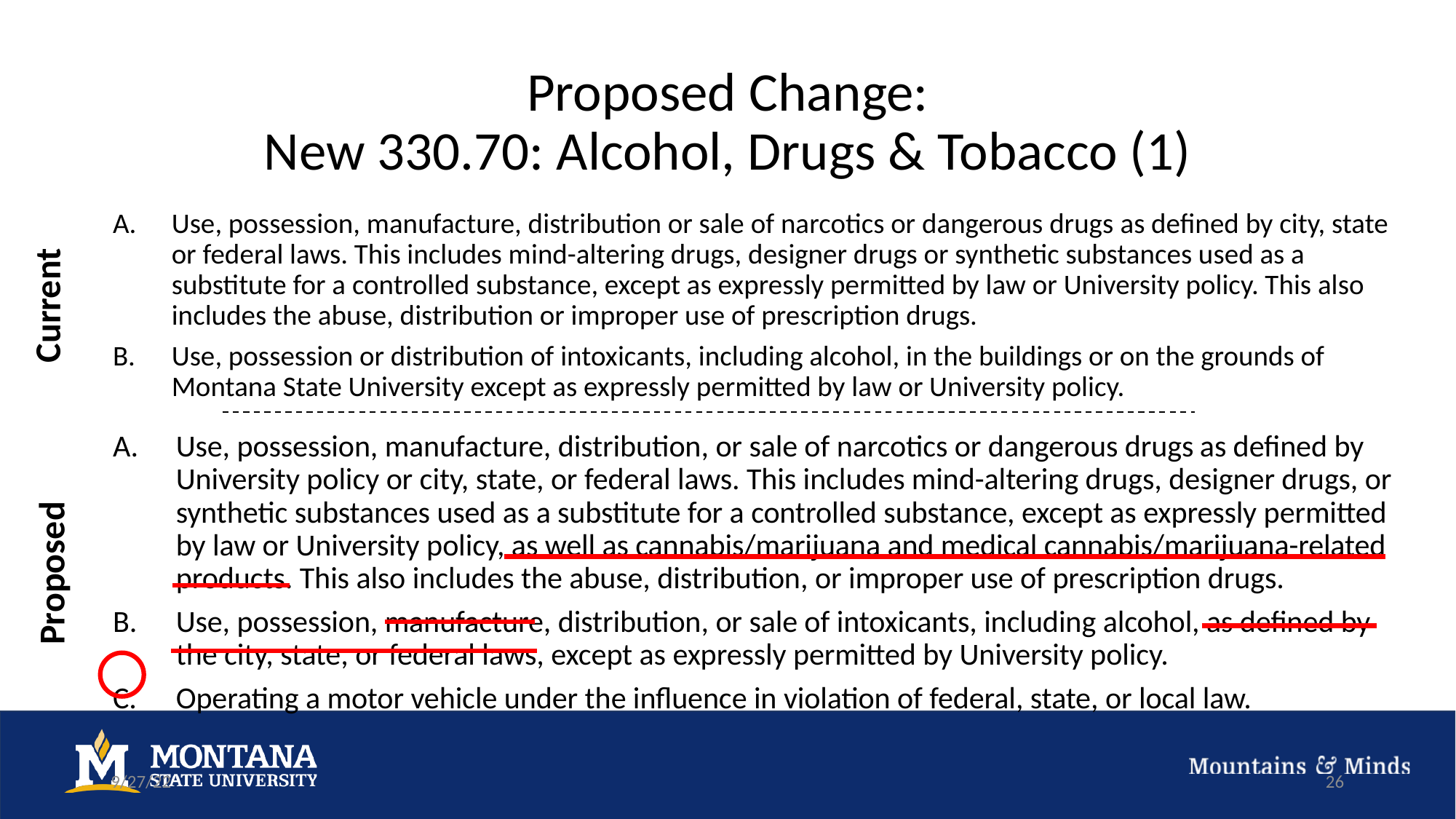

# Proposed Change: New 330.70: Alcohol, Drugs & Tobacco (1)
Use, possession, manufacture, distribution or sale of narcotics or dangerous drugs as defined by city, state or federal laws. This includes mind-altering drugs, designer drugs or synthetic substances used as a substitute for a controlled substance, except as expressly permitted by law or University policy. This also includes the abuse, distribution or improper use of prescription drugs.
Use, possession or distribution of intoxicants, including alcohol, in the buildings or on the grounds of Montana State University except as expressly permitted by law or University policy.
Current
Use, possession, manufacture, distribution, or sale of narcotics or dangerous drugs as defined by University policy or city, state, or federal laws. This includes mind-altering drugs, designer drugs, or synthetic substances used as a substitute for a controlled substance, except as expressly permitted by law or University policy, as well as cannabis/marijuana and medical cannabis/marijuana-related products. This also includes the abuse, distribution, or improper use of prescription drugs.
Use, possession, manufacture, distribution, or sale of intoxicants, including alcohol, as defined by the city, state, or federal laws, except as expressly permitted by University policy.
Operating a motor vehicle under the influence in violation of federal, state, or local law.
Proposed

9/27/22
26